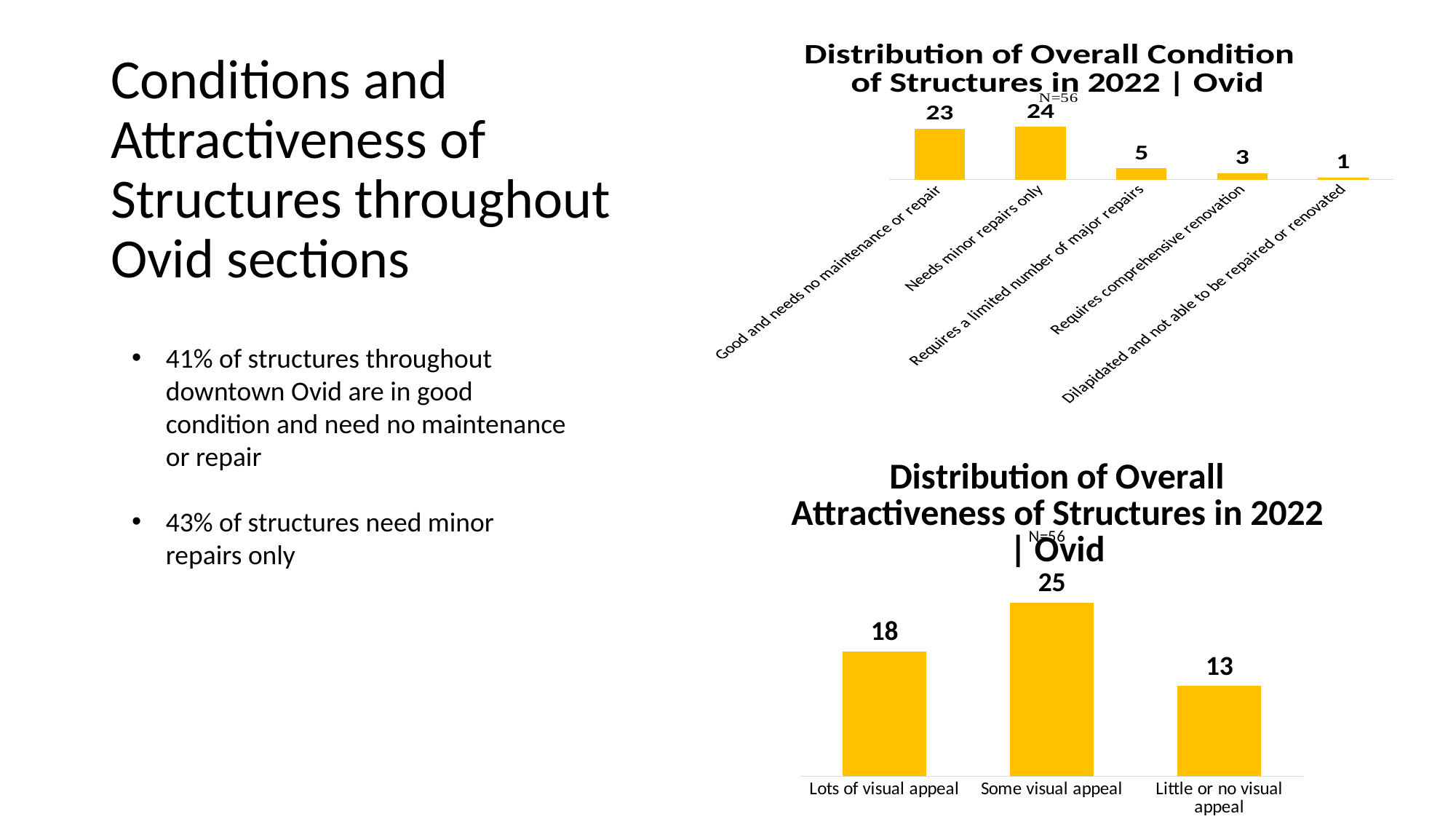

### Chart: Distribution of Overall Condition
of Structures in 2022 | Ovid

| Category |  |
|---|---|
| Good and needs no maintenance or repair | 23.0 |
| Needs minor repairs only | 24.0 |
| Requires a limited number of major repairs | 5.0 |
| Requires comprehensive renovation | 3.0 |
| Dilapidated and not able to be repaired or renovated | 1.0 |
# Conditions and Attractiveness of Structures throughout Ovid sections
41% of structures throughout downtown Ovid are in good condition and need no maintenance or repair

43% of structures need minor repairs only

### Chart: Distribution of Overall Attractiveness of Structures in 2022 | Ovid

| Category |  |
|---|---|
| Lots of visual appeal | 18.0 |
| Some visual appeal | 25.0 |
| Little or no visual appeal | 13.0 |